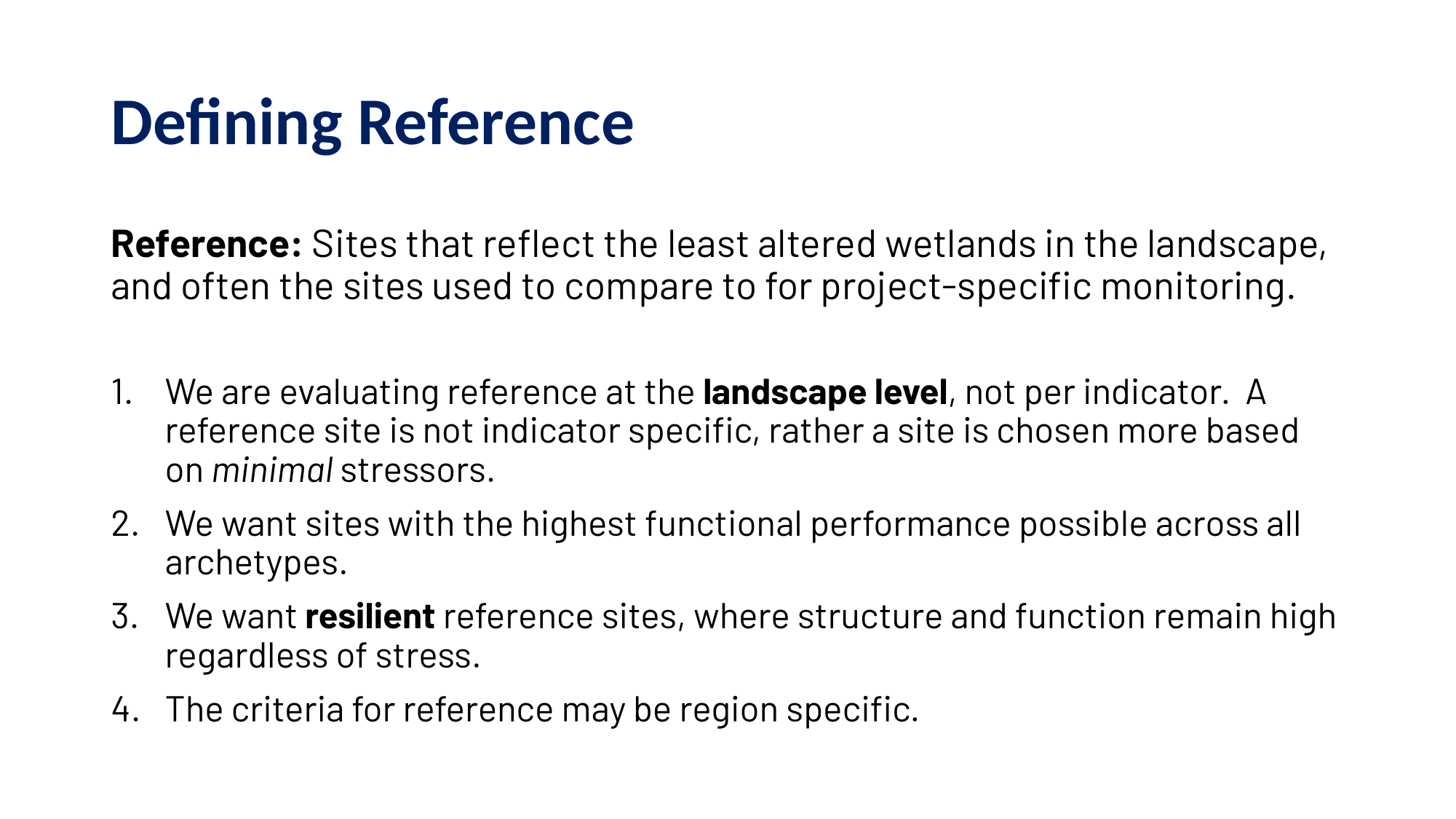

# Defining Reference
Reference: Sites that reflect the least altered wetlands in the landscape, and often the sites used to compare to for project-specific monitoring.

We are evaluating reference at the landscape level, not per indicator.  A reference site is not indicator specific, rather a site is chosen more based on minimal stressors.
We want sites with the highest functional performance possible across all archetypes.
We want resilient reference sites, where structure and function remain high regardless of stress.
The criteria for reference may be region specific.